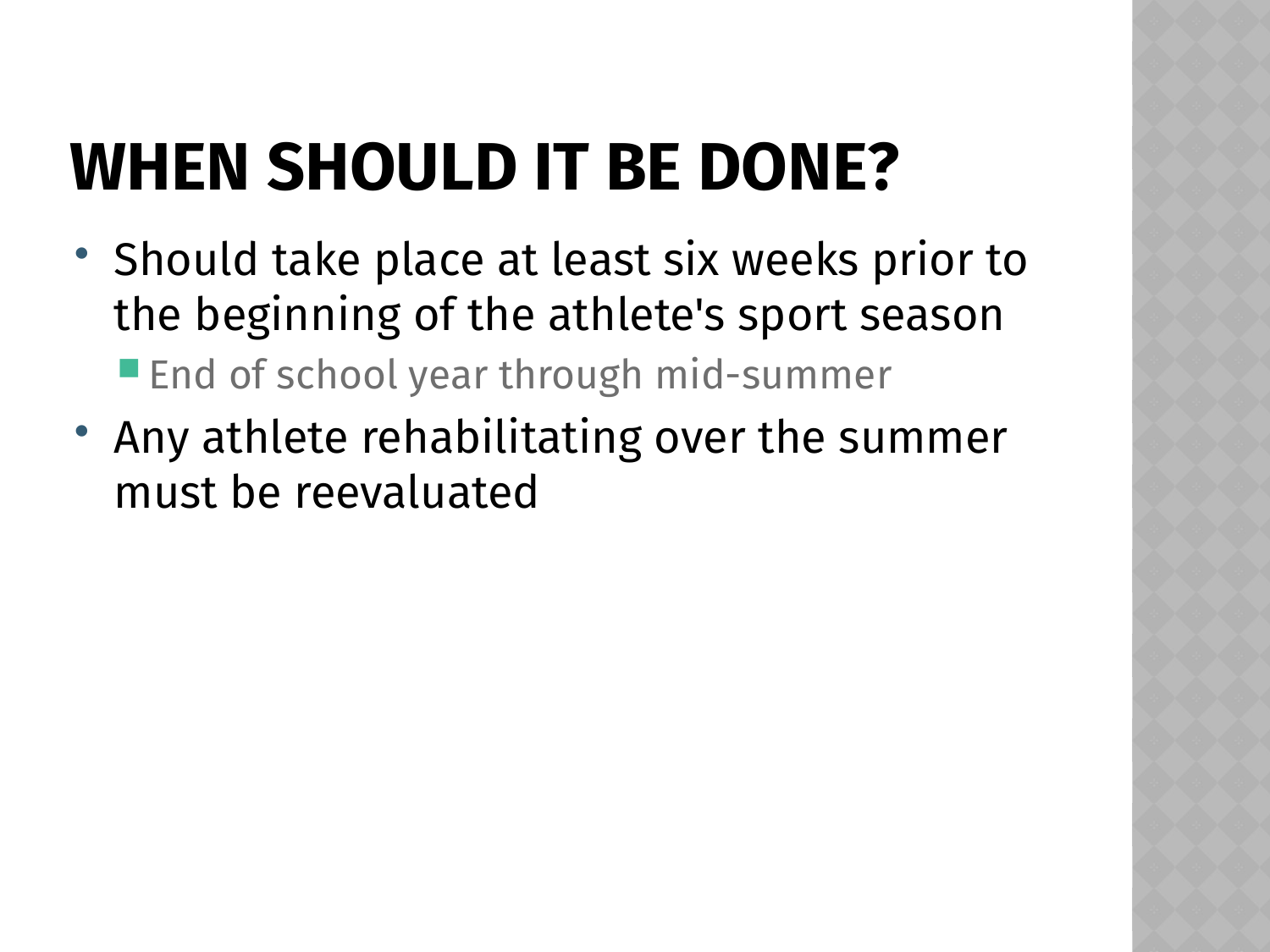

# When should it be done?
Should take place at least six weeks prior to the beginning of the athlete's sport season
End of school year through mid-summer
Any athlete rehabilitating over the summer must be reevaluated